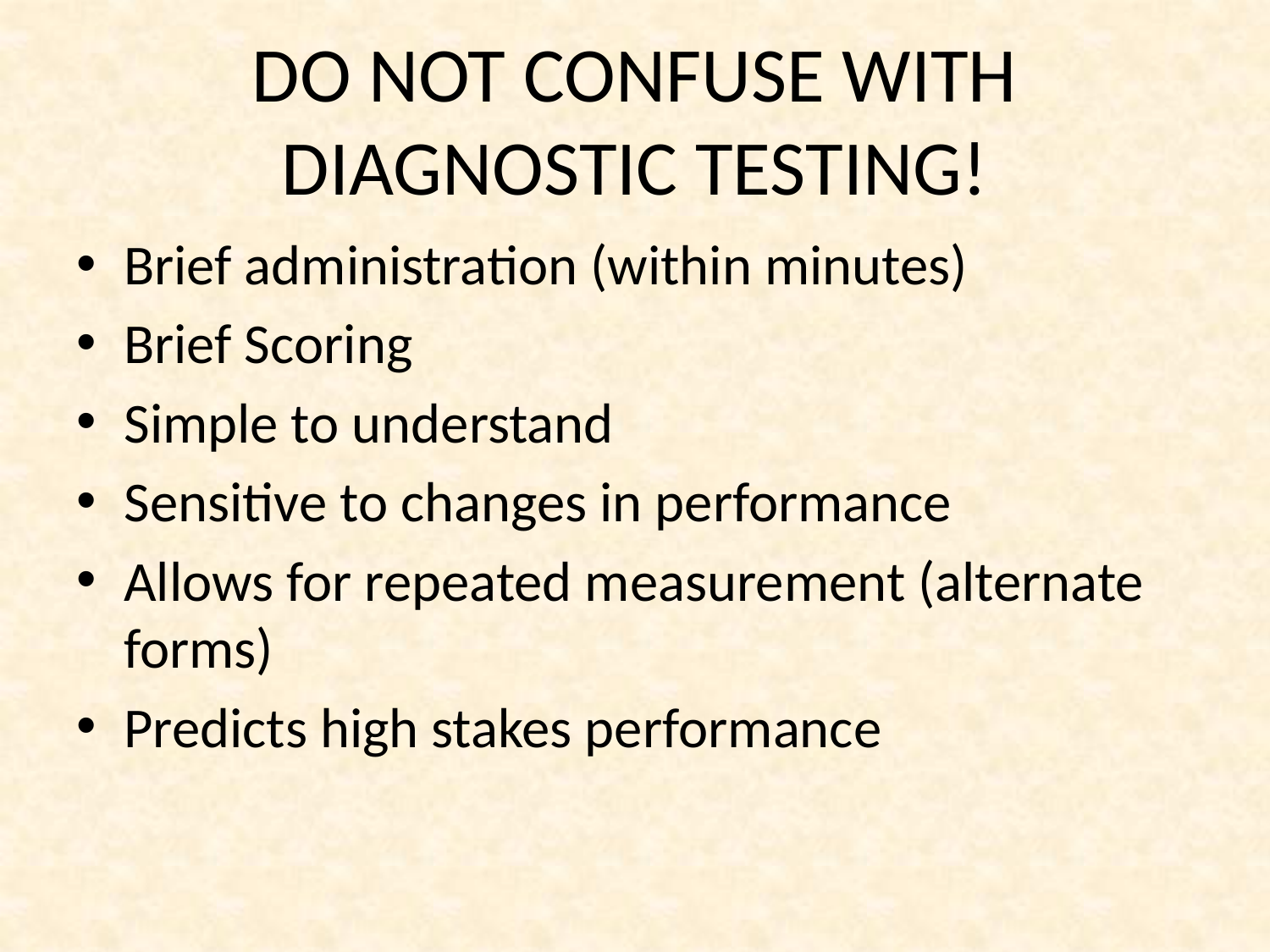

# DO NOT CONFUSE WITH DIAGNOSTIC TESTING!
Brief administration (within minutes)
Brief Scoring
Simple to understand
Sensitive to changes in performance
Allows for repeated measurement (alternate forms)
Predicts high stakes performance